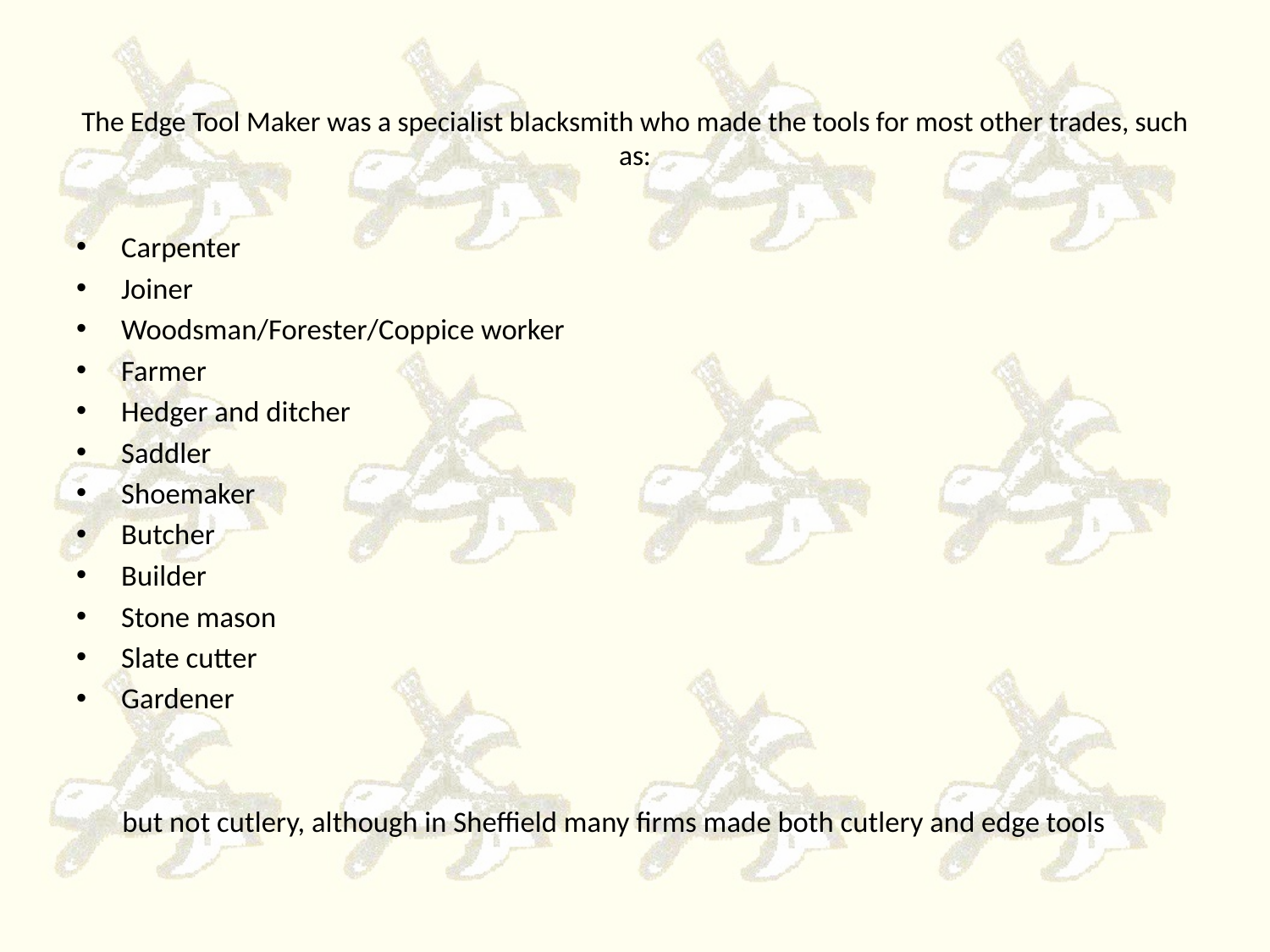

# The Edge Tool Maker was a specialist blacksmith who made the tools for most other trades, such as:
Carpenter
Joiner
Woodsman/Forester/Coppice worker
Farmer
Hedger and ditcher
Saddler
Shoemaker
Butcher
Builder
Stone mason
Slate cutter
Gardener

       but not cutlery, although in Sheffield many firms made both cutlery and edge tools